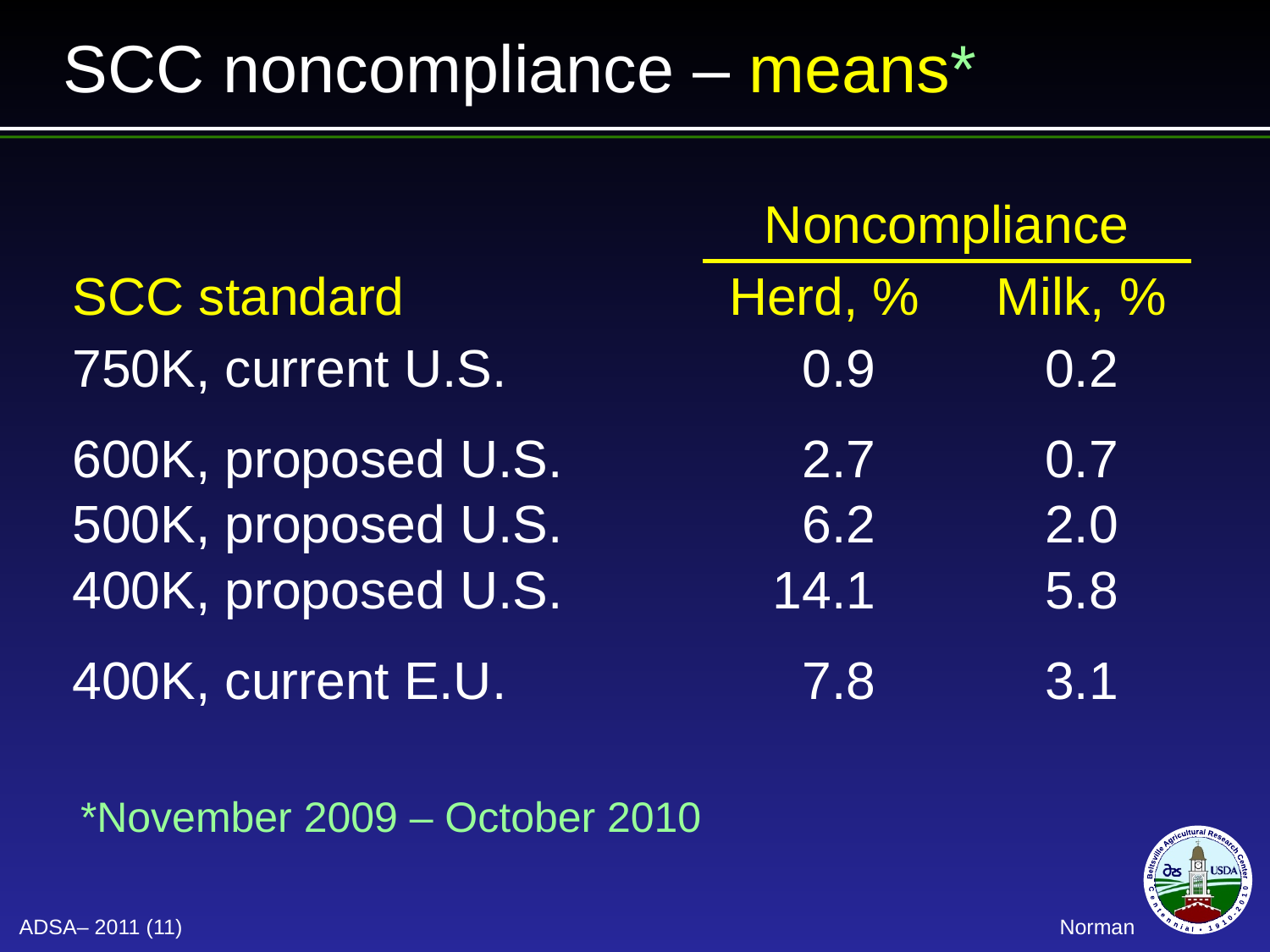

# SCC noncompliance – means*
|  | Noncompliance |  |
| --- | --- | --- |
| SCC standard | Herd, % | Milk, % |
| 750K, current U.S. | 0.9 | 0.2 |
| 600K, proposed U.S. | 2.7 | 0.7 |
| 500K, proposed U.S. | 6.2 | 2.0 |
| 400K, proposed U.S. | 14.1 | 5.8 |
| 400K, current E.U. | 7.8 | 3.1 |
*November 2009 – October 2010